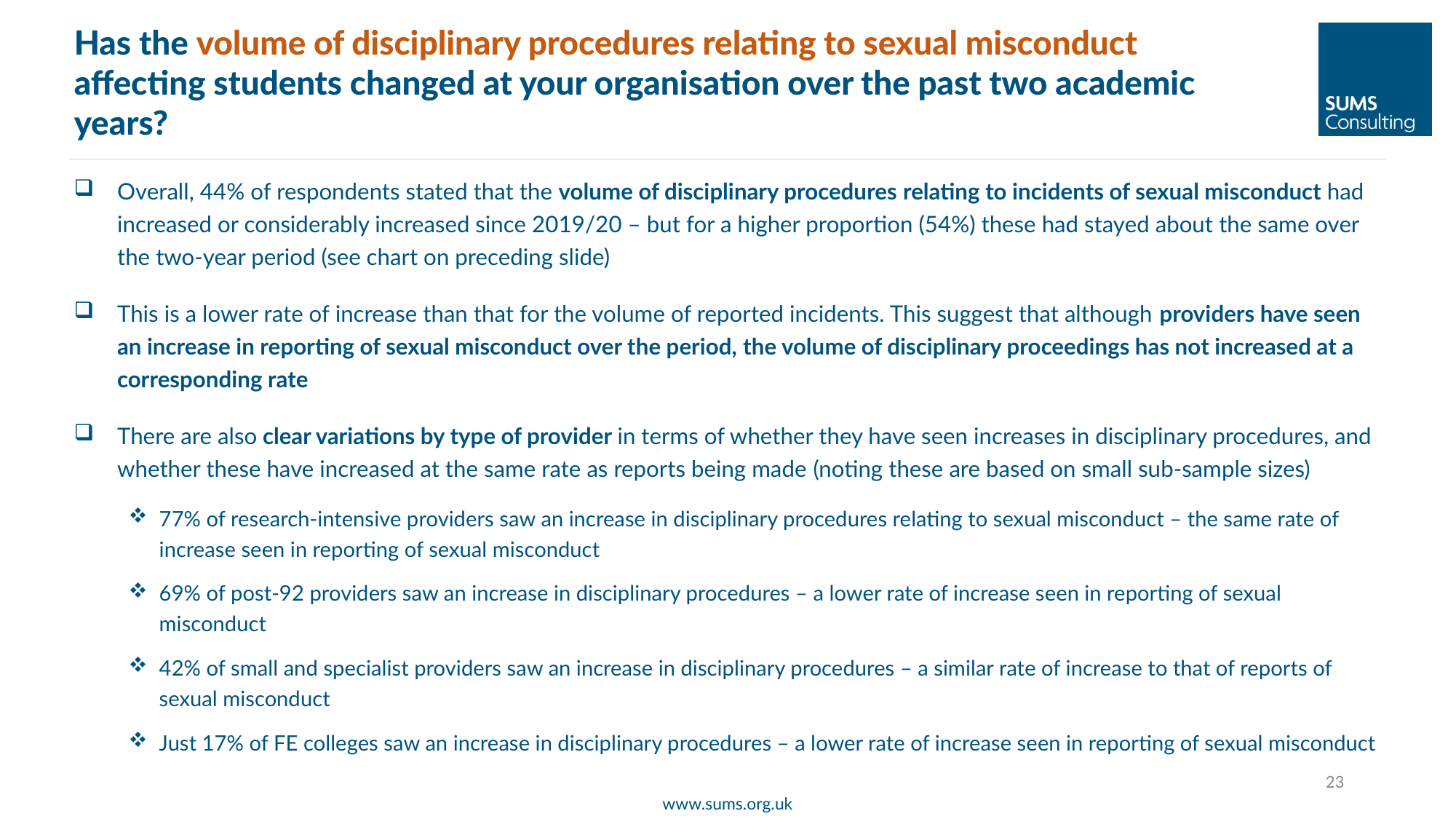

Has the volume of disciplinary procedures relating to sexual misconduct affecting students changed at your organisation over the past two academic years?
Overall, 44% of respondents stated that the volume of disciplinary procedures relating to incidents of sexual misconduct had increased or considerably increased since 2019/20 – but for a higher proportion (54%) these had stayed about the same over the two-year period (see chart on preceding slide)
This is a lower rate of increase than that for the volume of reported incidents. This suggest that although providers have seen an increase in reporting of sexual misconduct over the period, the volume of disciplinary proceedings has not increased at a corresponding rate
There are also clear variations by type of provider in terms of whether they have seen increases in disciplinary procedures, and whether these have increased at the same rate as reports being made (noting these are based on small sub-sample sizes)
77% of research-intensive providers saw an increase in disciplinary procedures relating to sexual misconduct – the same rate of increase seen in reporting of sexual misconduct
69% of post-92 providers saw an increase in disciplinary procedures – a lower rate of increase seen in reporting of sexual misconduct
42% of small and specialist providers saw an increase in disciplinary procedures – a similar rate of increase to that of reports of sexual misconduct
Just 17% of FE colleges saw an increase in disciplinary procedures – a lower rate of increase seen in reporting of sexual misconduct
23